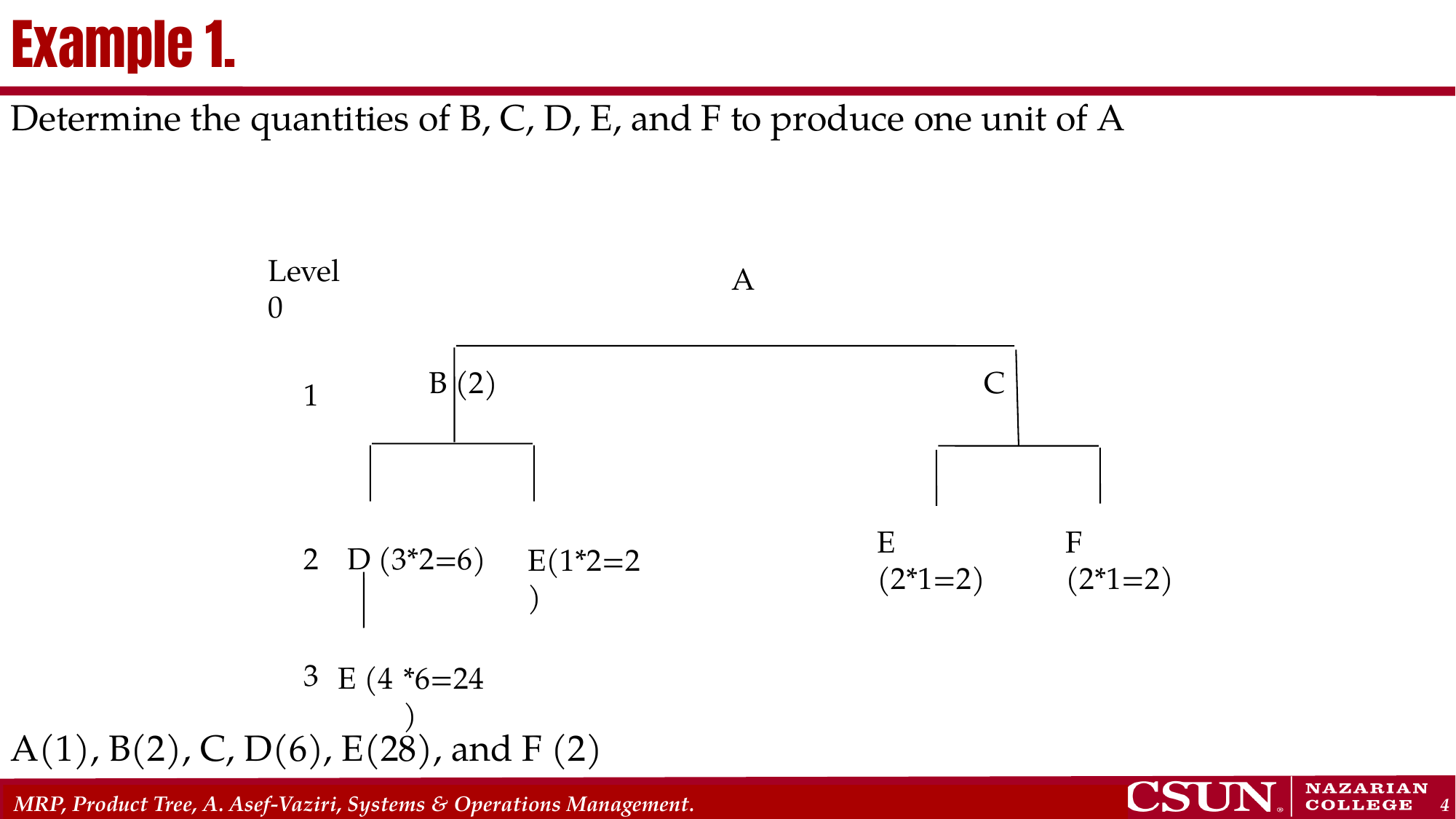

# Example 1.
Determine the quantities of B, C, D, E, and F to produce one unit of A
Level
0
A

B (2)
C
1

E (2*1=2)
F (2*1=2)
D (3*2=6)
2
E(1*2=2)

3
E (4
*6=24)
A(1), B(2), C, D(6), E(28), and F (2)